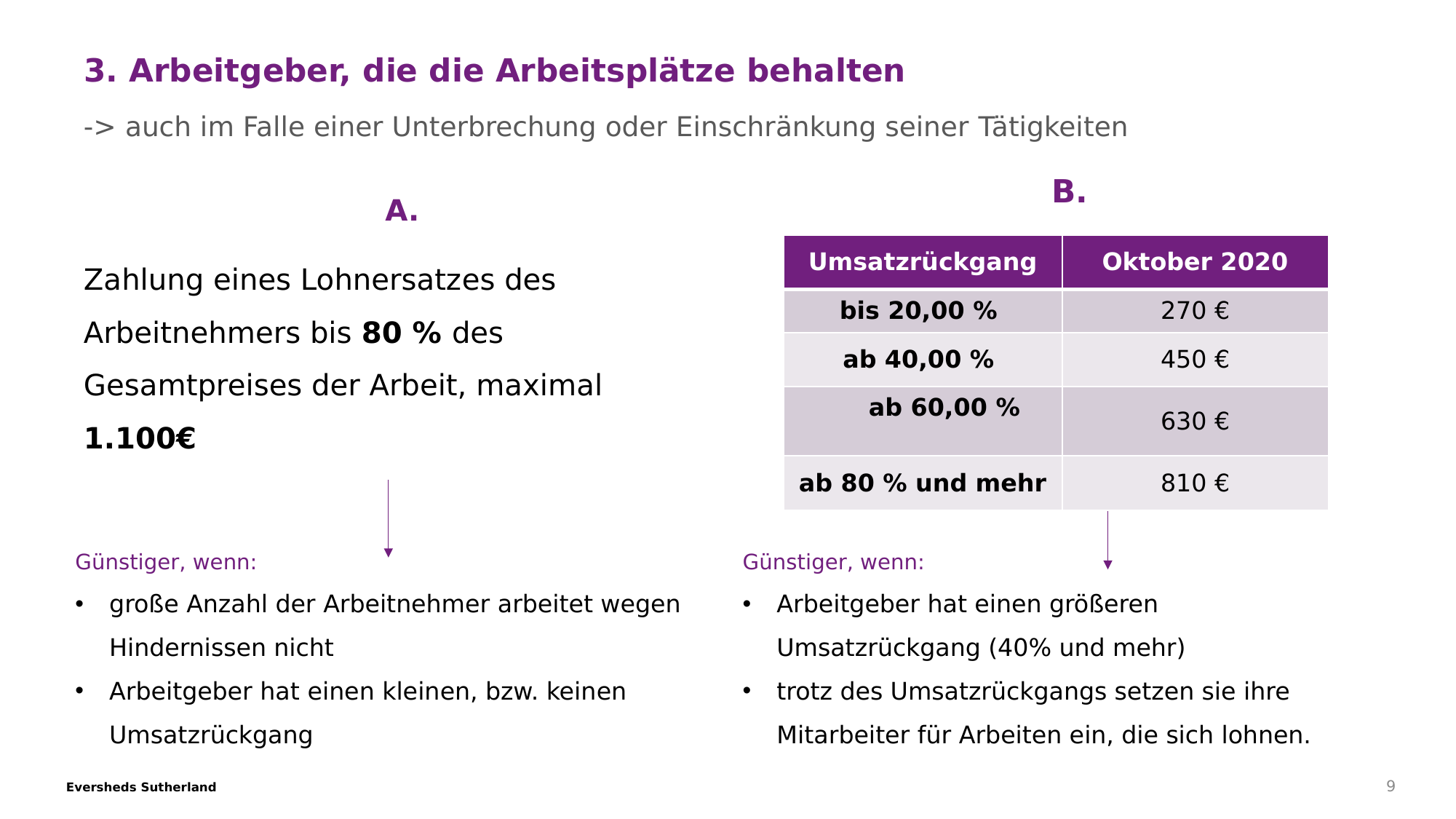

# 3. Arbeitgeber, die die Arbeitsplätze behalten
-> auch im Falle einer Unterbrechung oder Einschränkung seiner Tätigkeiten
B.
A.
Zahlung eines Lohnersatzes des Arbeitnehmers bis 80 % des Gesamtpreises der Arbeit, maximal 1.100€

| Umsatzrückgang | Oktober 2020 |
| --- | --- |
| bis 20,00 % | 270 € |
| ab 40,00 % | 450 € |
| ab 60,00 % | 630 € |
| ab 80 % und mehr | 810 € |
Günstiger, wenn:
große Anzahl der Arbeitnehmer arbeitet wegen Hindernissen nicht
Arbeitgeber hat einen kleinen, bzw. keinen Umsatzrückgang
Günstiger, wenn:
Arbeitgeber hat einen größeren Umsatzrückgang (40% und mehr)
trotz des Umsatzrückgangs setzen sie ihre Mitarbeiter für Arbeiten ein, die sich lohnen.
9